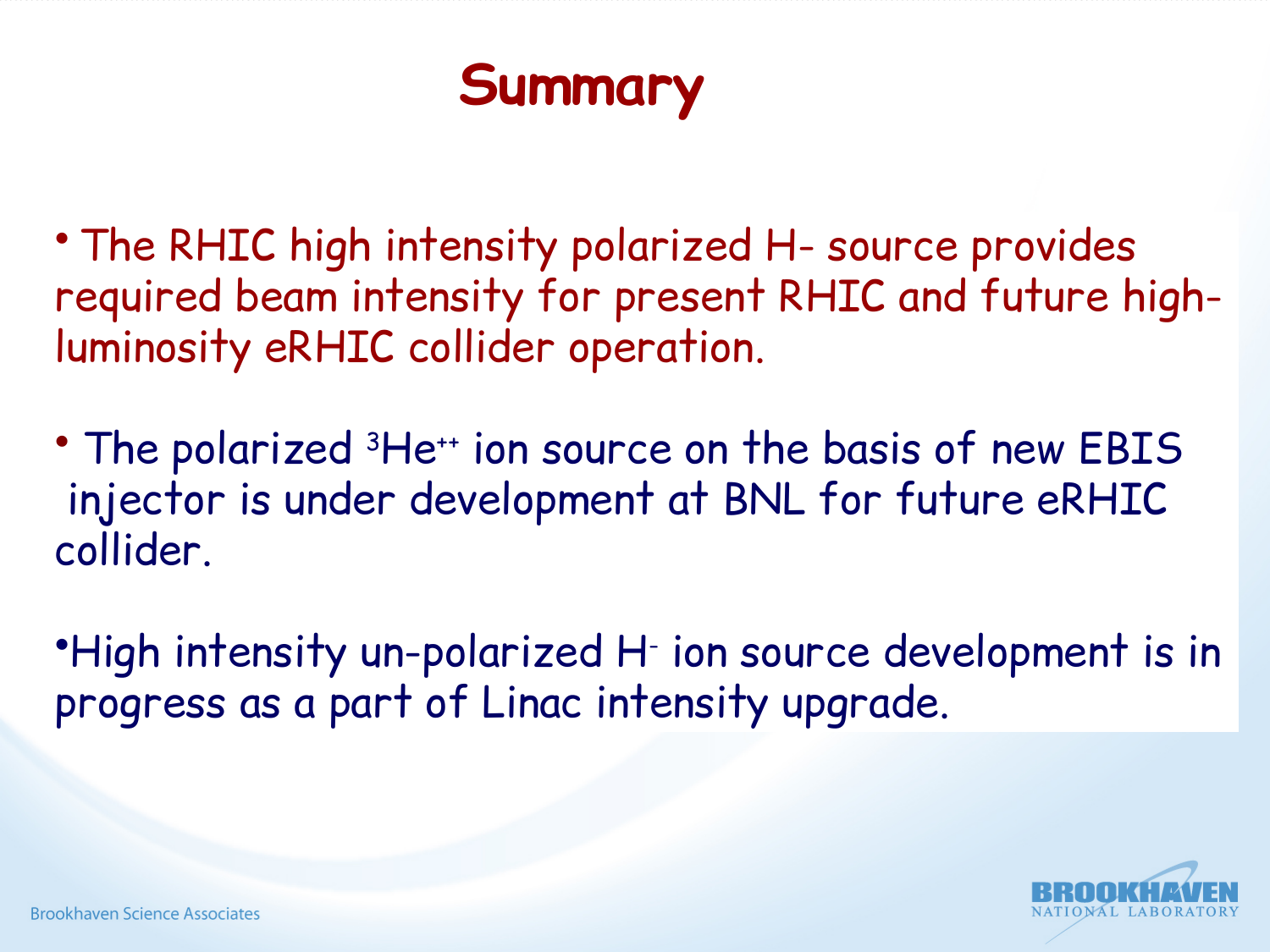

Summary
 The RHIC high intensity polarized H- source provides required beam intensity for present RHIC and future high-luminosity eRHIC collider operation.

 The polarized 3He++ ion source on the basis of new EBIS     injector is under development at BNL for future eRHIC  collider.

High intensity un-polarized H- ion source development is in progress as a part of Linac intensity upgrade.